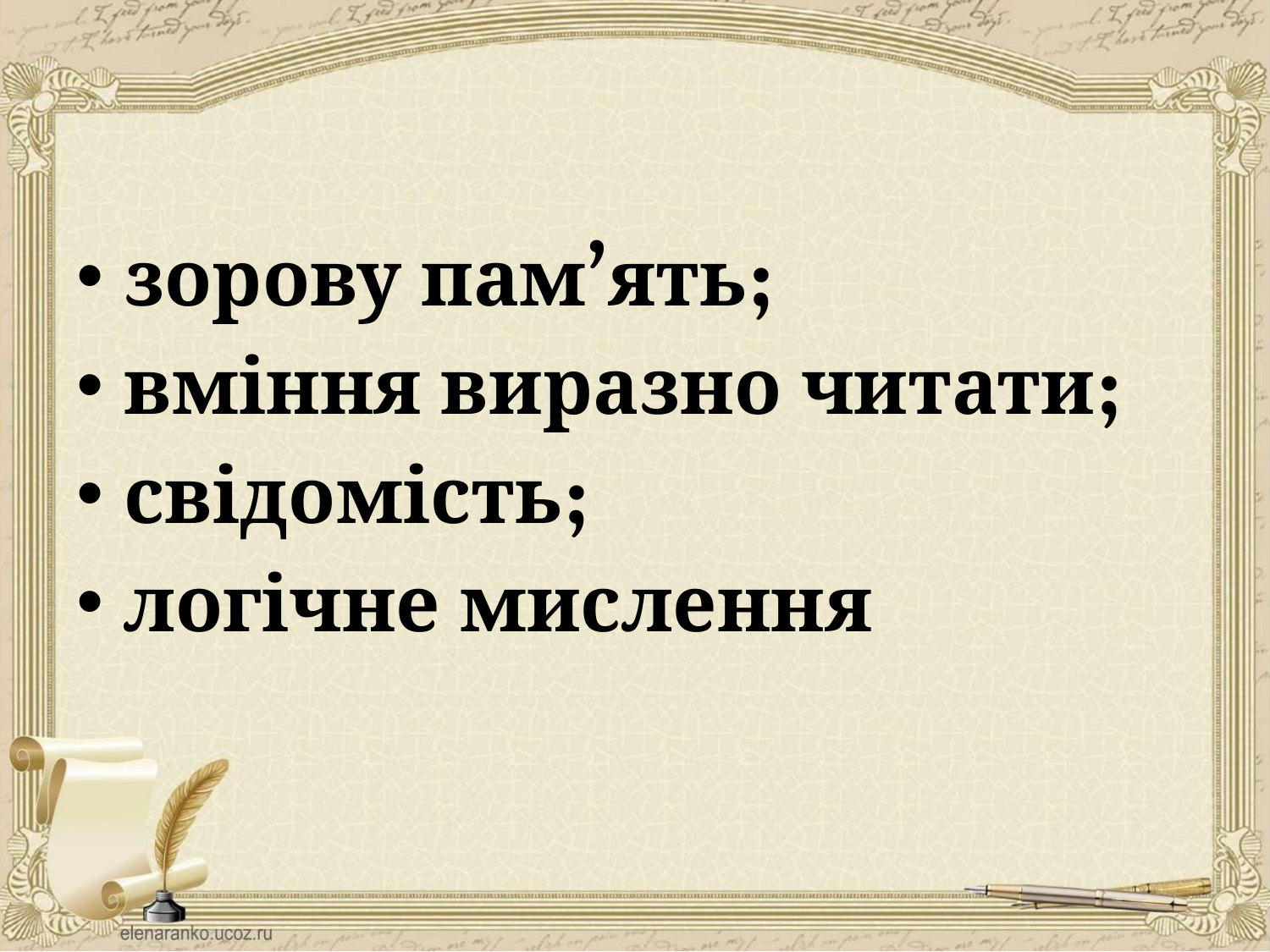

зорову пам’ять;
вміння виразно читати;
свідомість;
логічне мислення